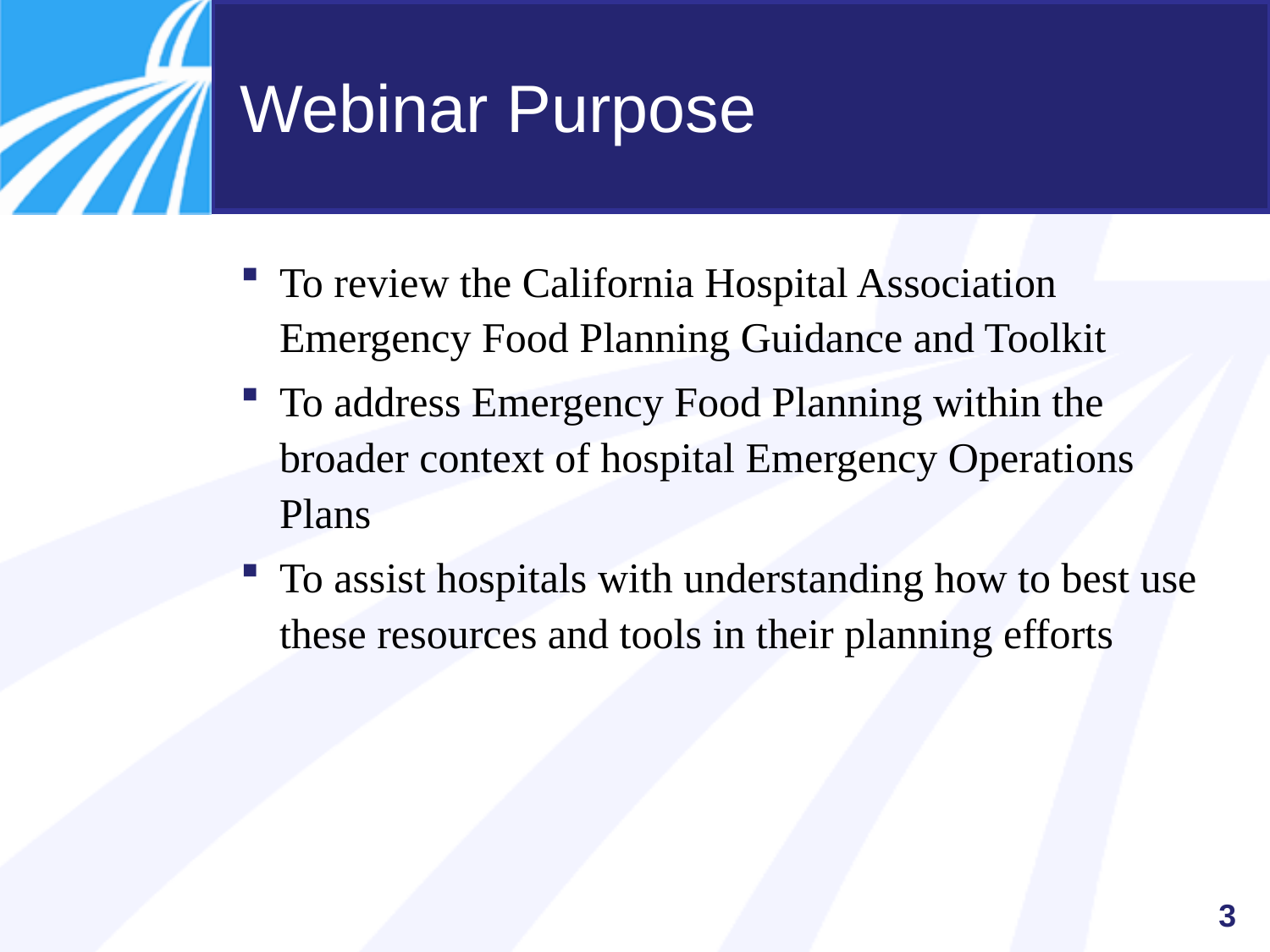

# Webinar Purpose
To review the California Hospital Association Emergency Food Planning Guidance and Toolkit
To address Emergency Food Planning within the broader context of hospital Emergency Operations Plans
To assist hospitals with understanding how to best use these resources and tools in their planning efforts
3